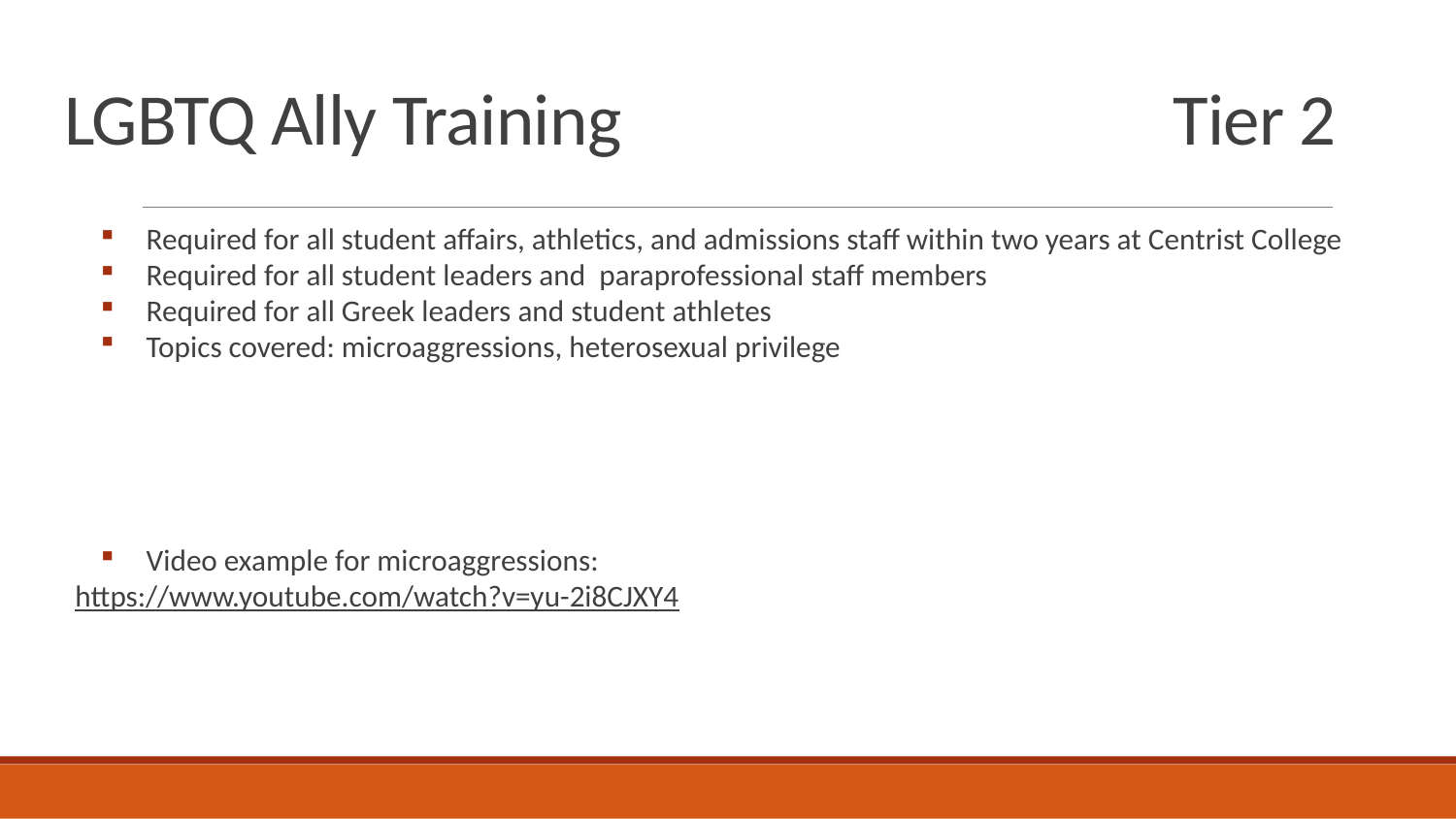

# LGBTQ Ally Training                                   Tier 2
Required for all student affairs, athletics, and admissions staff within two years at Centrist College
Required for all student leaders and  paraprofessional staff members
Required for all Greek leaders and student athletes
Topics covered: microaggressions, heterosexual privilege

Video example for microaggressions:
https://www.youtube.com/watch?v=yu-2i8CJXY4